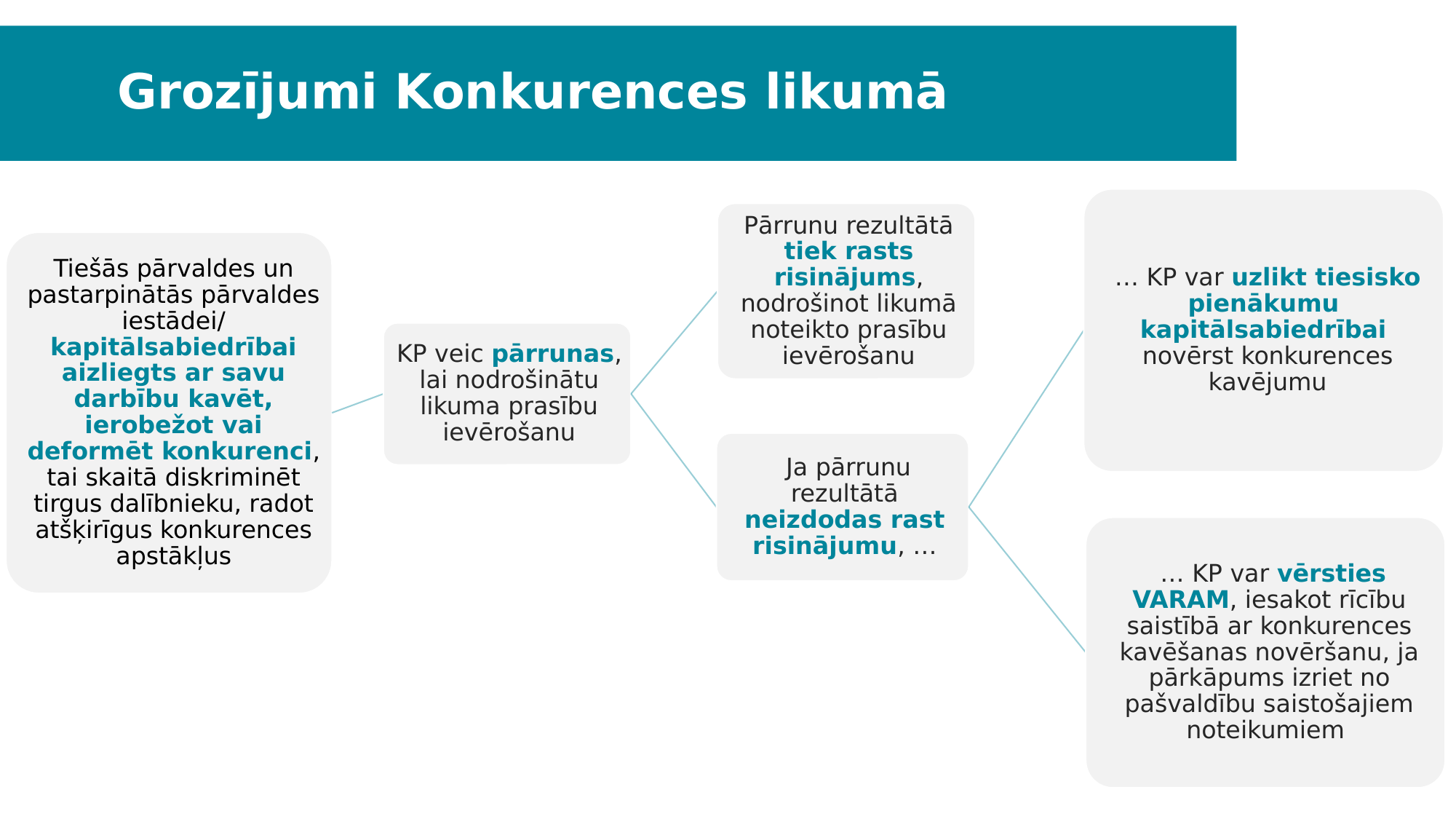

Grozījumi Konkurences likumā
Grozījumi Konkurences likumā
Tiešās pārvaldes un pastarpinātās pārvaldes iestādei/ kapitālsabiedrībai aizliegts ar savu darbību kavēt, ierobežot vai deformēt konkurenci, tai skaitā diskriminēt tirgus dalībnieku, radot atšķirīgus konkurences apstākļus

KP veic pārrunas, lai nodrošinātu likuma prasību ievērošanu

Pārrunu rezultātā tiek rasts risinājums, nodrošinot likumā noteikto prasību ievērošanu

 Ja pārrunu rezultātā neizdodas rast risinājumu, …

… KP var uzlikt tiesisko pienākumu
kapitālsabiedrībai  novērst konkurences kavējumu

 … KP var vērsties VARAM, iesakot rīcību saistībā ar konkurences kavēšanas novēršanu, ja pārkāpums izriet no pašvaldību saistošajiem noteikumiem